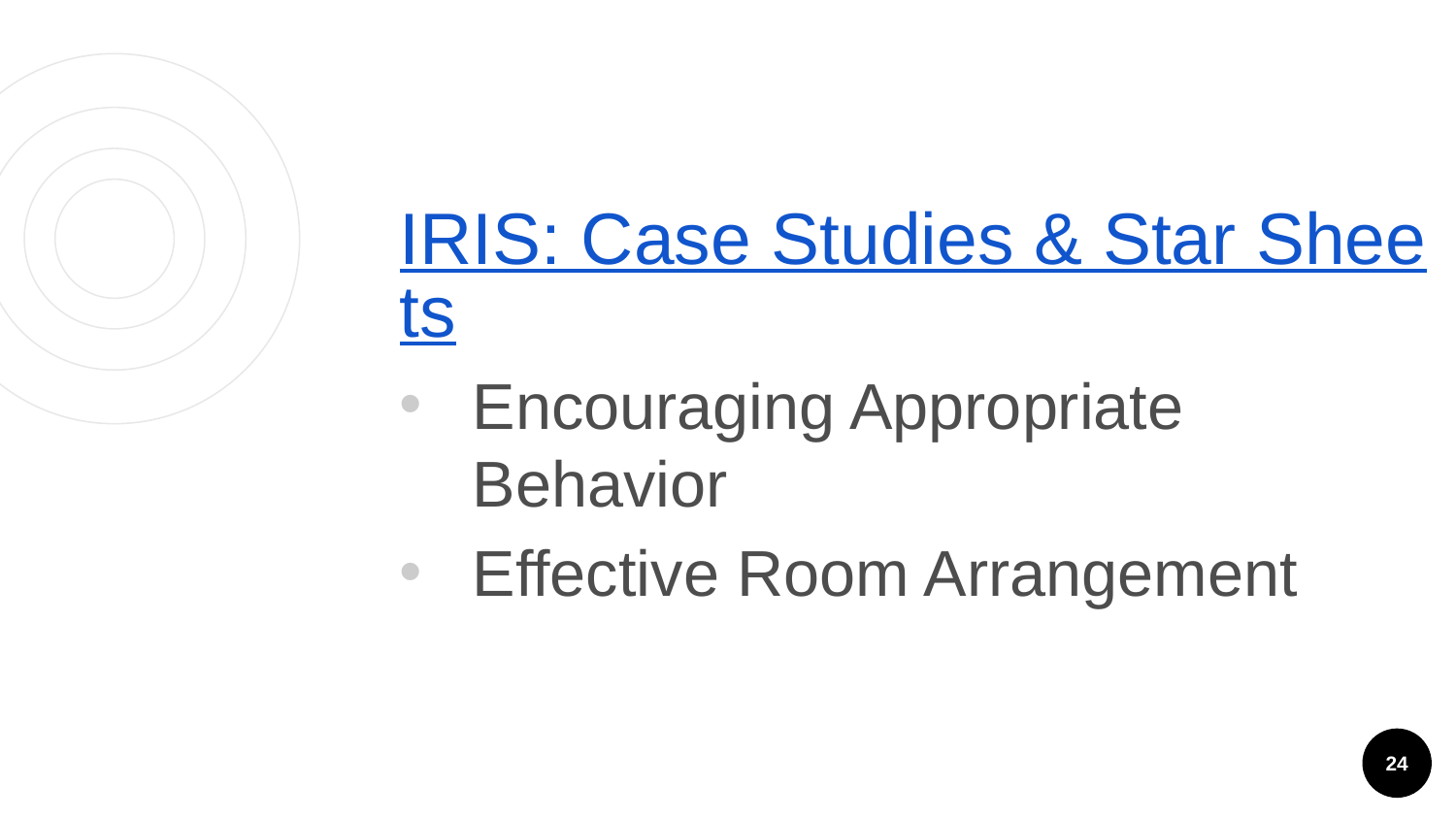

# Iris Case Study
IRIS: Case Studies & Star Sheets
Encouraging Appropriate Behavior
Effective Room Arrangement

24